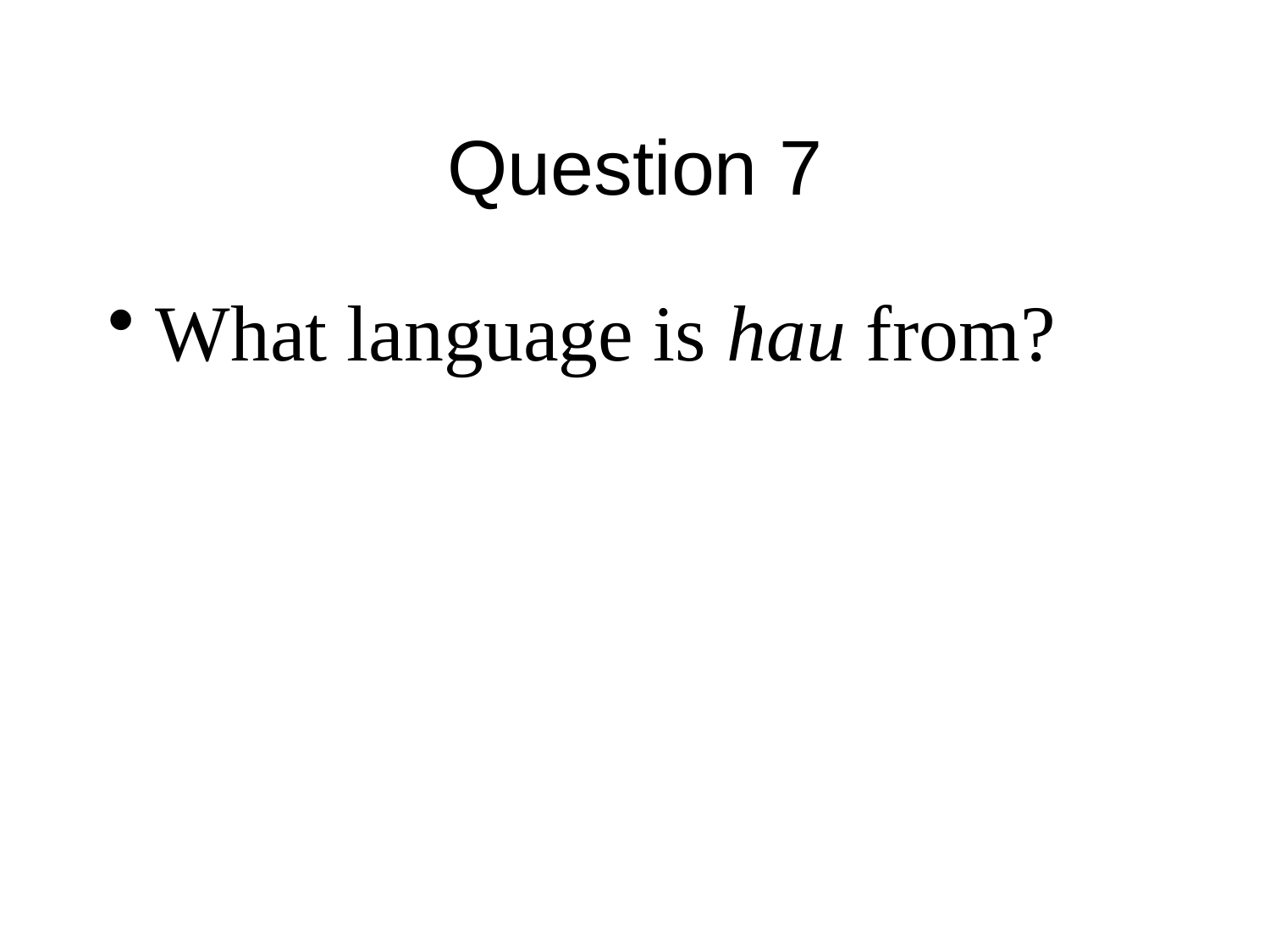

# Question 7
What language is hau from?